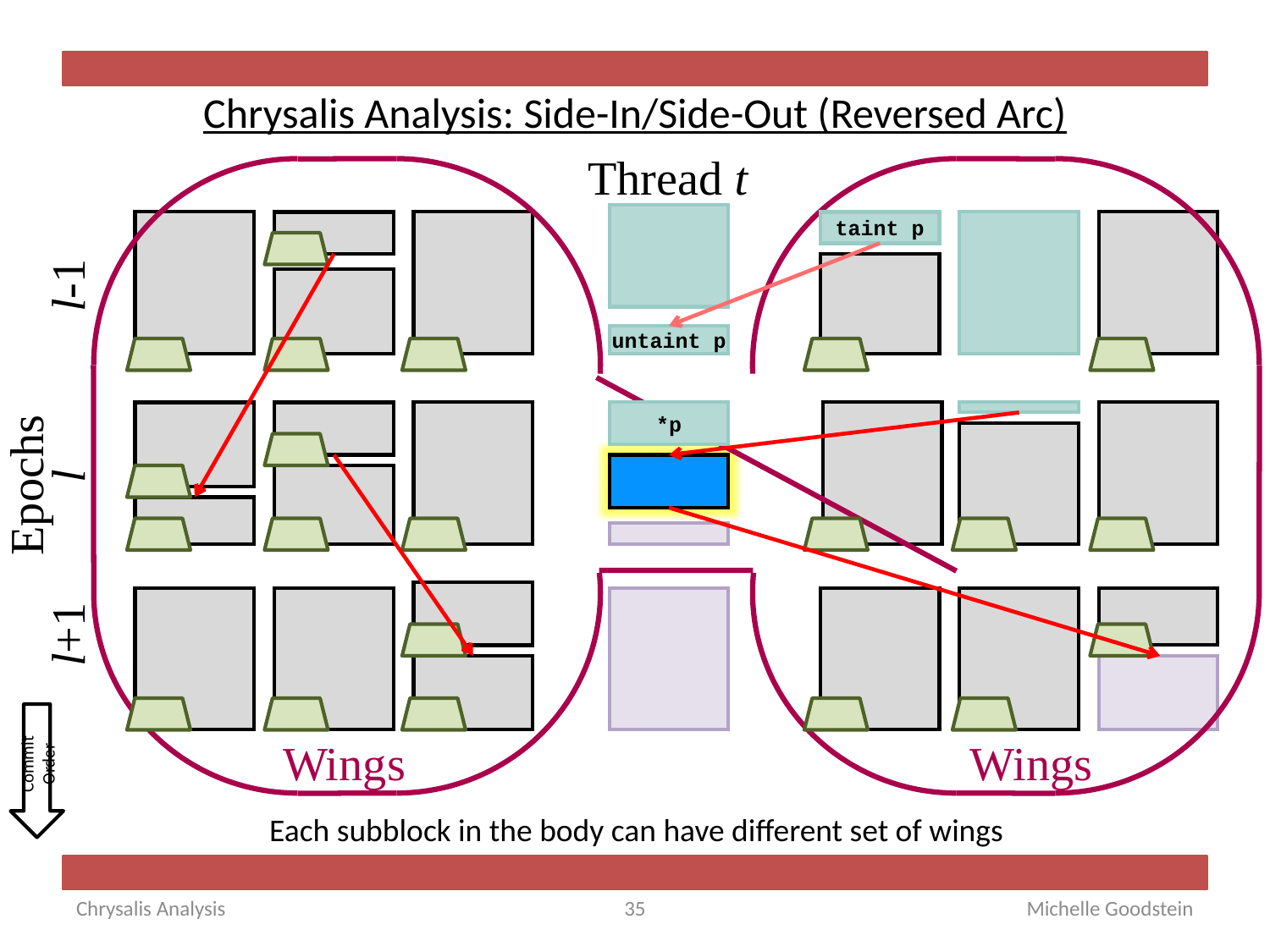

# Chrysalis Analysis: Side-In/Side-Out (Reversed Arc)
  Thread t

taint p

l-1
l
Epochs
l+1

untaint p
*p
*p

Commit Order
Wings
Wings
Each subblock in the body can have different set of wings

Chrysalis Analysis
35
Michelle Goodstein